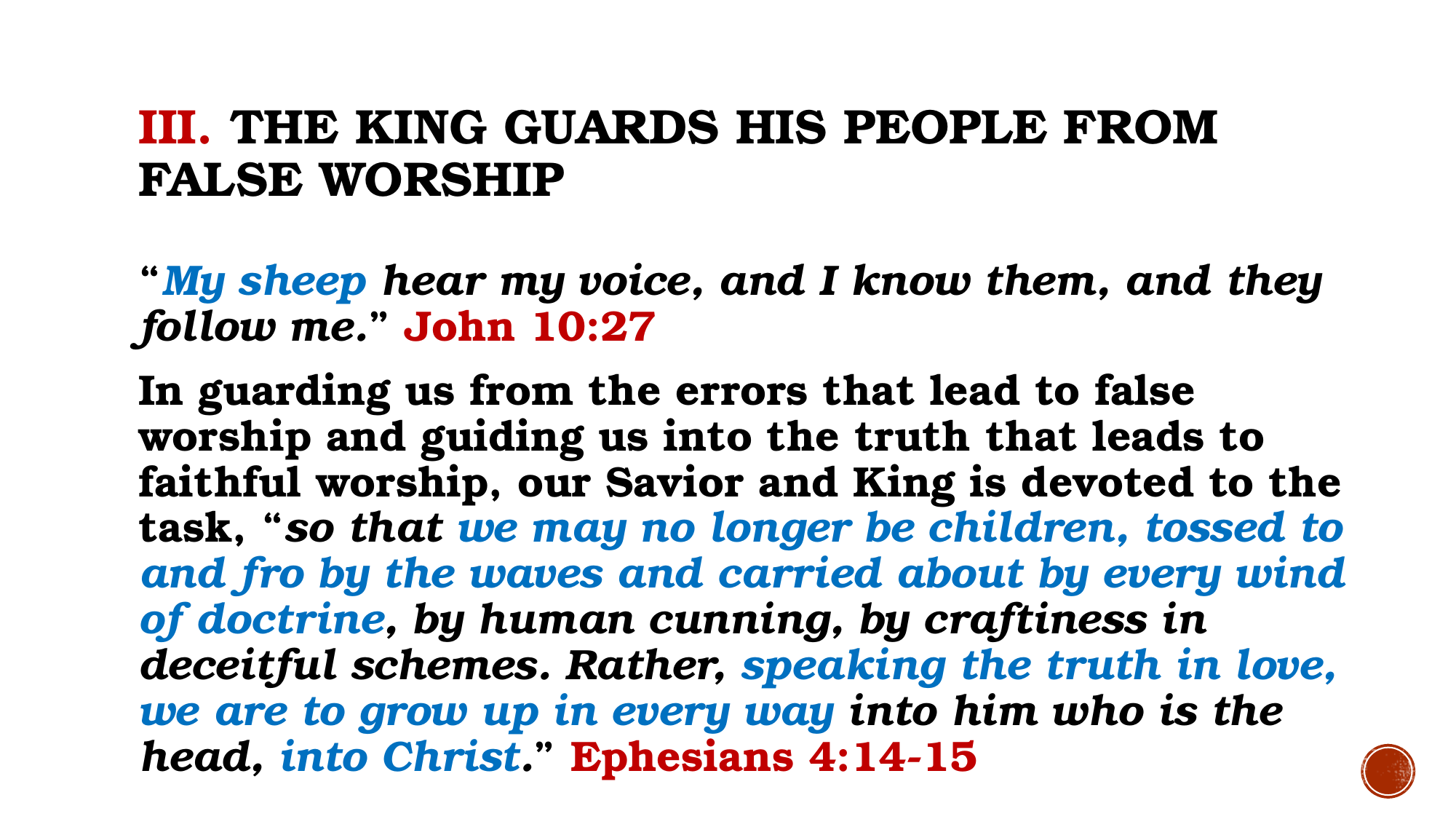

# III. The King guards His people from false worship
“My sheep hear my voice, and I know them, and they follow me.” John 10:27
In guarding us from the errors that lead to false worship and guiding us into the truth that leads to faithful worship, our Savior and King is devoted to the task, “so that we may no longer be children, tossed to and fro by the waves and carried about by every wind of doctrine, by human cunning, by craftiness in deceitful schemes. Rather, speaking the truth in love, we are to grow up in every way into him who is the head, into Christ.” Ephesians 4:14-15